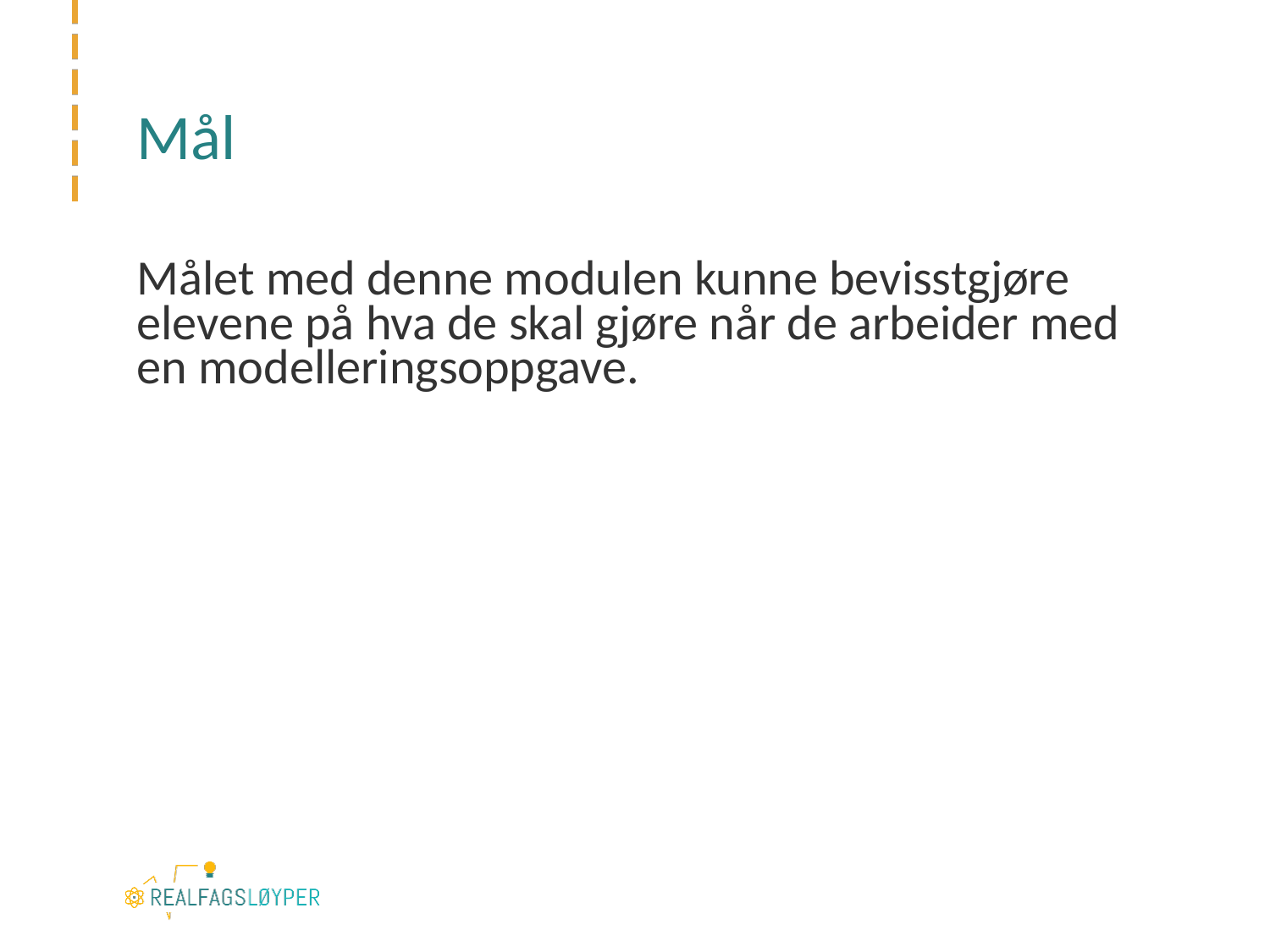

# Mål
Målet med denne modulen kunne bevisstgjøre elevene på hva de skal gjøre når de arbeider med en modelleringsoppgave.